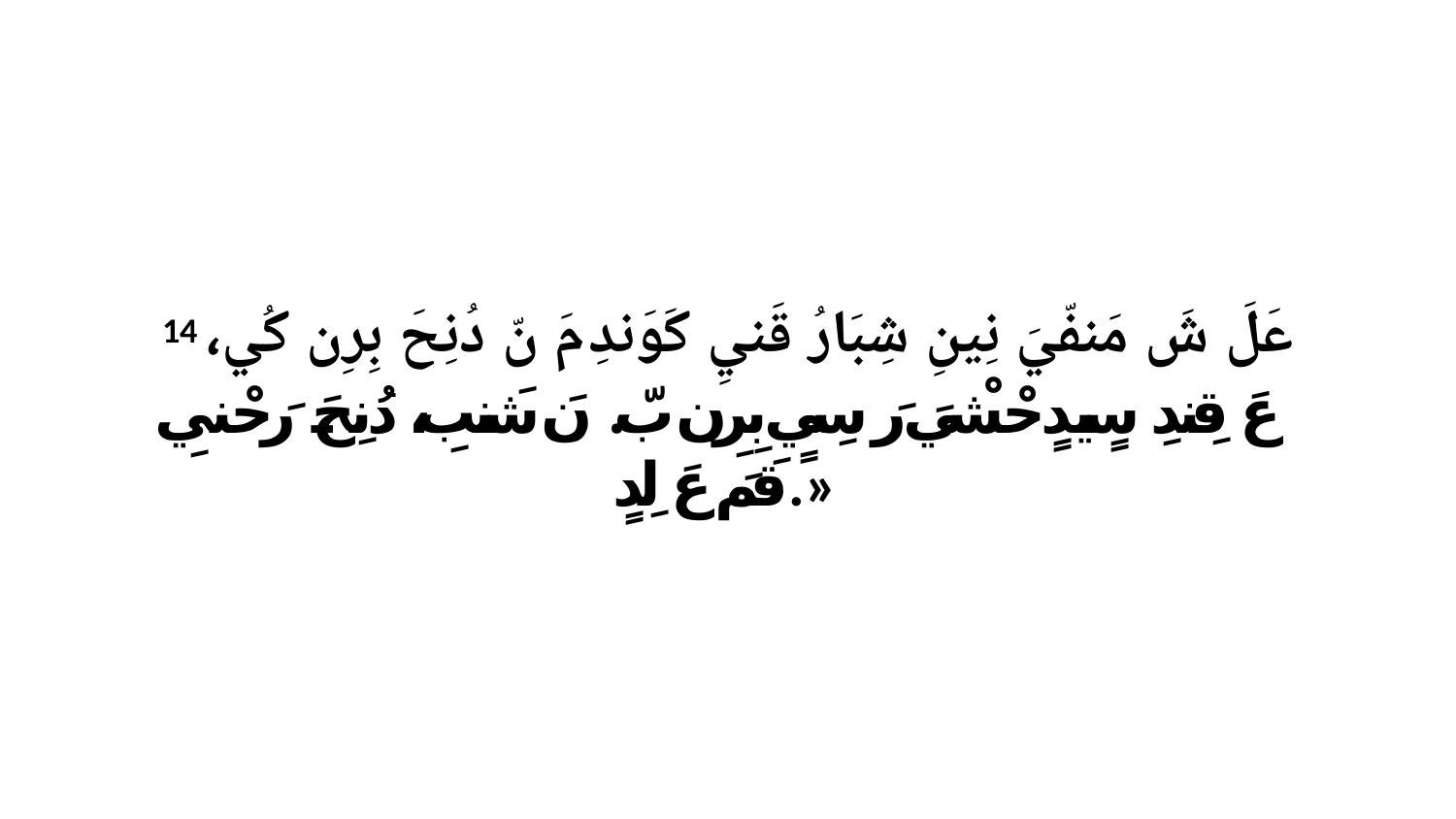

14 عَلَ شَ مَنفّيَ نِينِ شِبَارُ قَنيِ كَوَندِ مَ نّ دُنِحَ بِرِن كُي، عَ قِندِ سٍيدٍحْشْيَ رَ سِيٍ بِرِن بّ. نَ شَنبِ، دُنِحَ رَحْنيِ قَمَ عَ لِدٍ.»